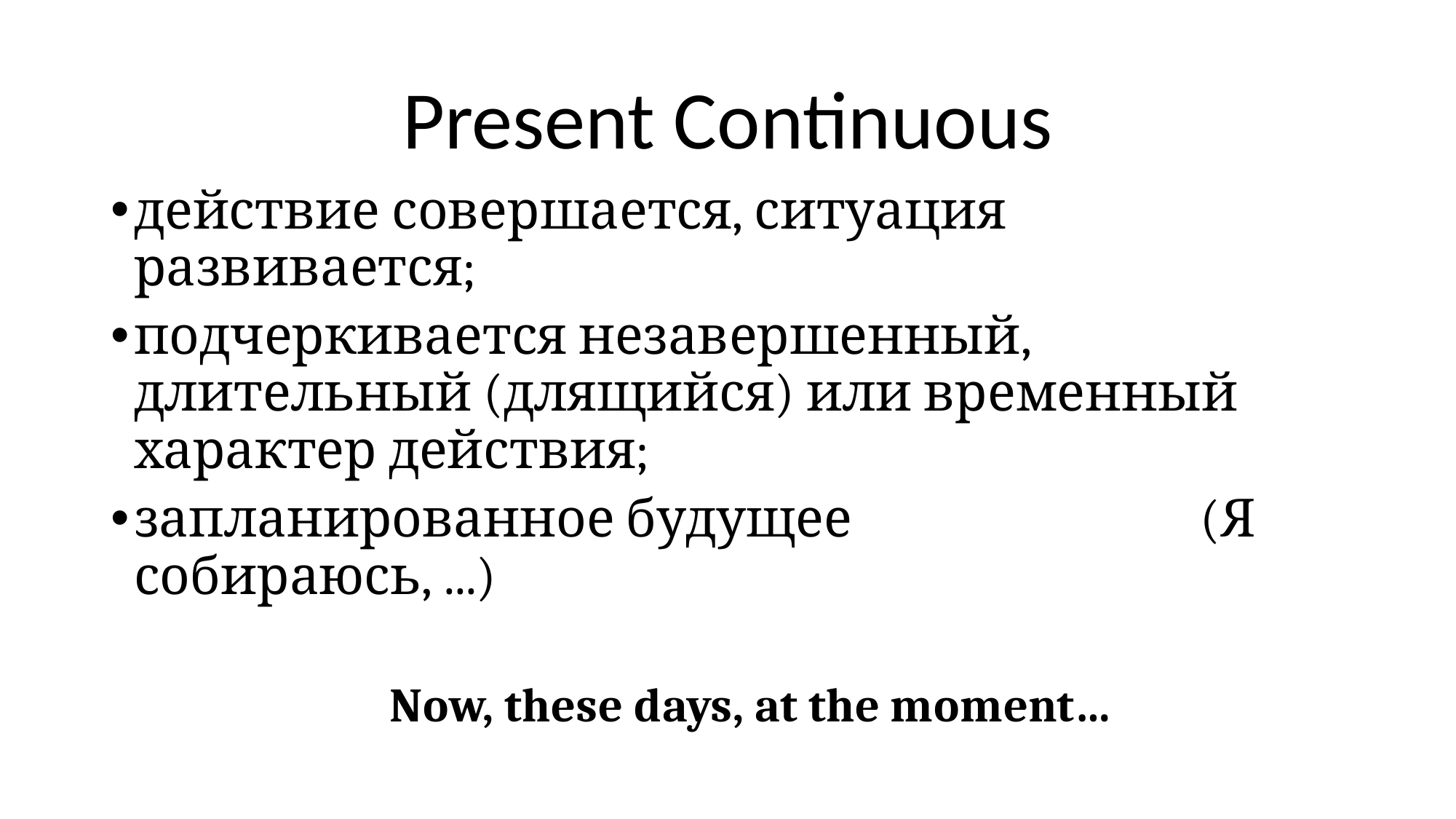

# Present Continuous

действие совершается, ситуация развивается;
подчеркивается незавершенный, длительный (длящийся) или временный характер действия;
запланированное будущее                              (Я собираюсь, ...)

Now, these days, at the moment…